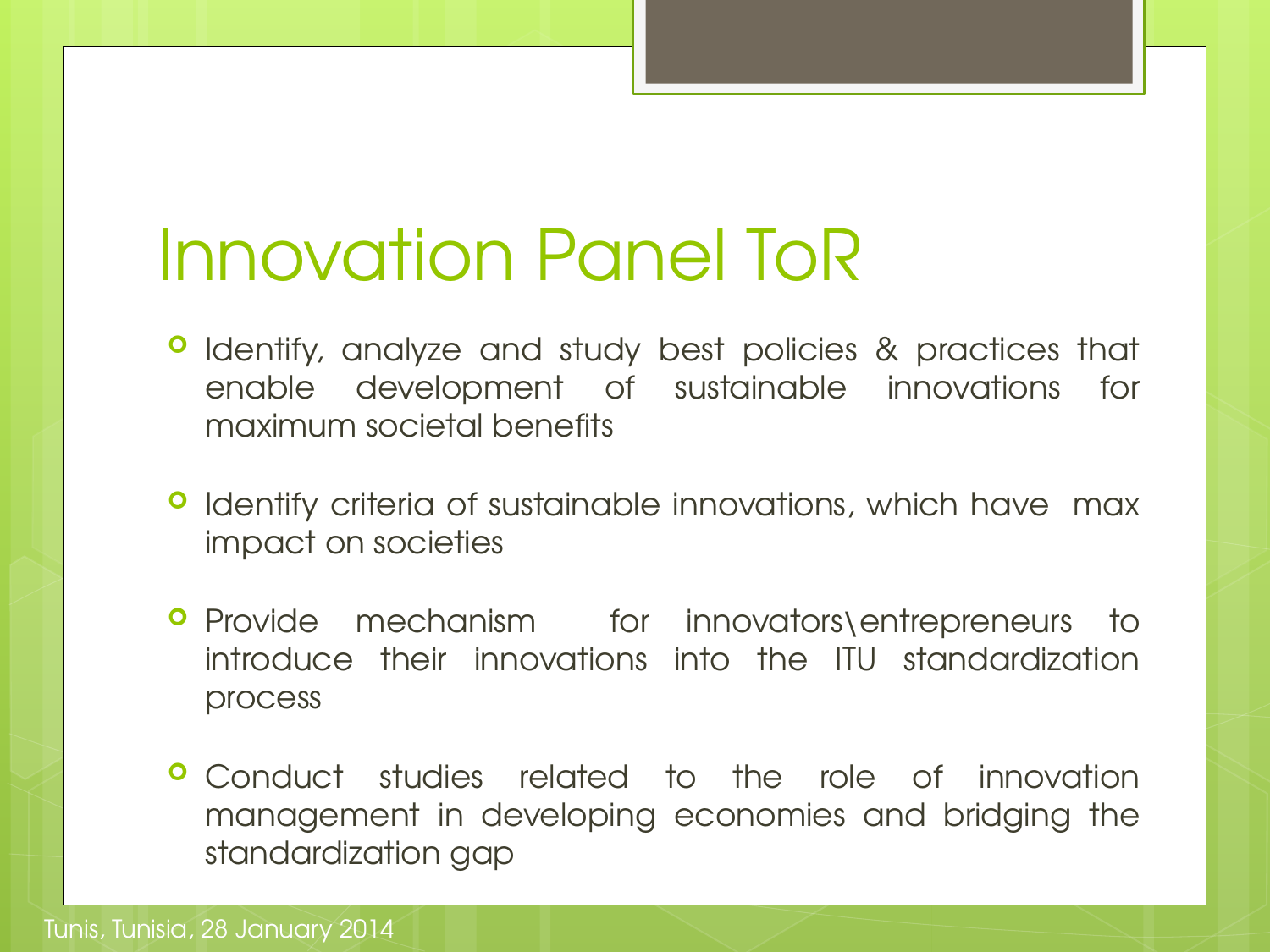

# Innovation Panel ToR
Identify, analyze and study best policies & practices that enable development of sustainable innovations for maximum societal benefits

Identify criteria of sustainable innovations, which have  max impact on societies

Provide mechanism  for innovators\entrepreneurs to introduce their innovations into the ITU standardization process

Conduct studies related to the role of innovation management in developing economies and bridging the standardization gap